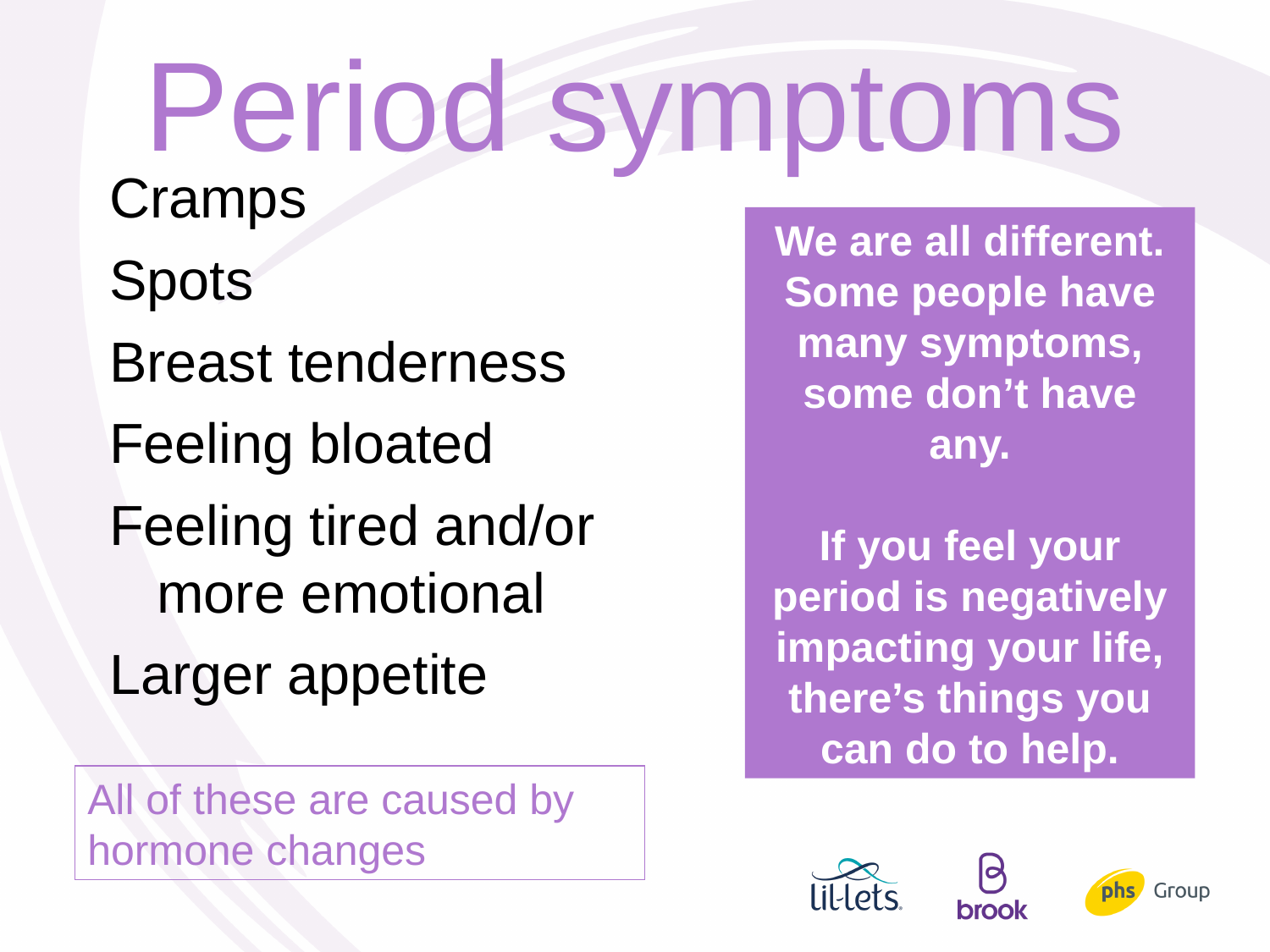

# Period symptoms
Cramps
Spots
Breast tenderness
Feeling bloated
Feeling tired and/or more emotional
Larger appetite
We are all different.
Some people have many symptoms, some don’t have any.

If you feel your period is negatively impacting your life, there’s things you can do to help.
All of these are caused by hormone changes